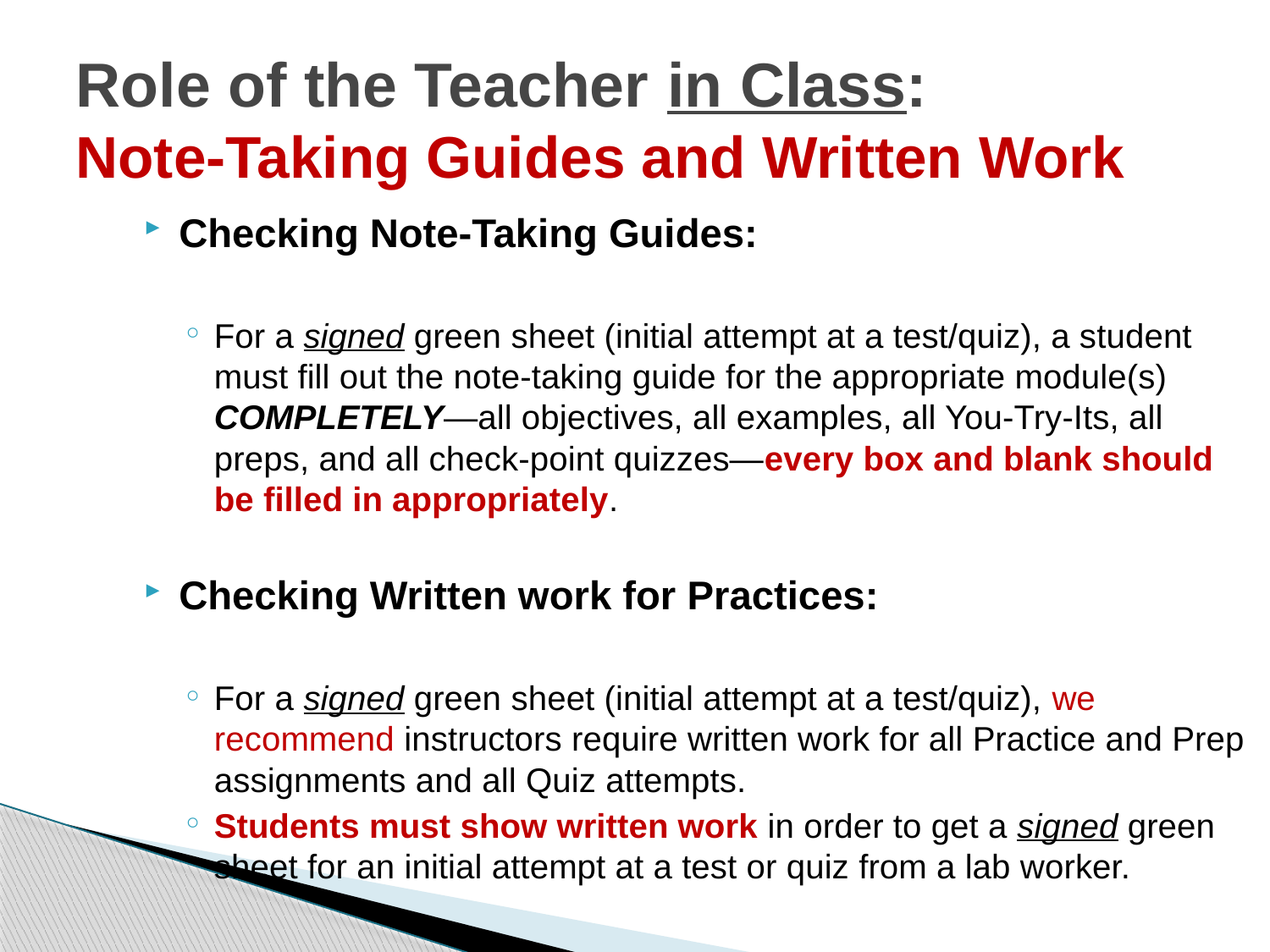

# Role of the Teacher in Class: Note-Taking Guides and Written Work
Checking Note-Taking Guides:

For a signed green sheet (initial attempt at a test/quiz), a student must fill out the note-taking guide for the appropriate module(s) COMPLETELY—all objectives, all examples, all You-Try-Its, all preps, and all check-point quizzes—every box and blank should be filled in appropriately.

Checking Written work for Practices:

For a signed green sheet (initial attempt at a test/quiz), we recommend instructors require written work for all Practice and Prep assignments and all Quiz attempts.
Students must show written work in order to get a signed green sheet for an initial attempt at a test or quiz from a lab worker.